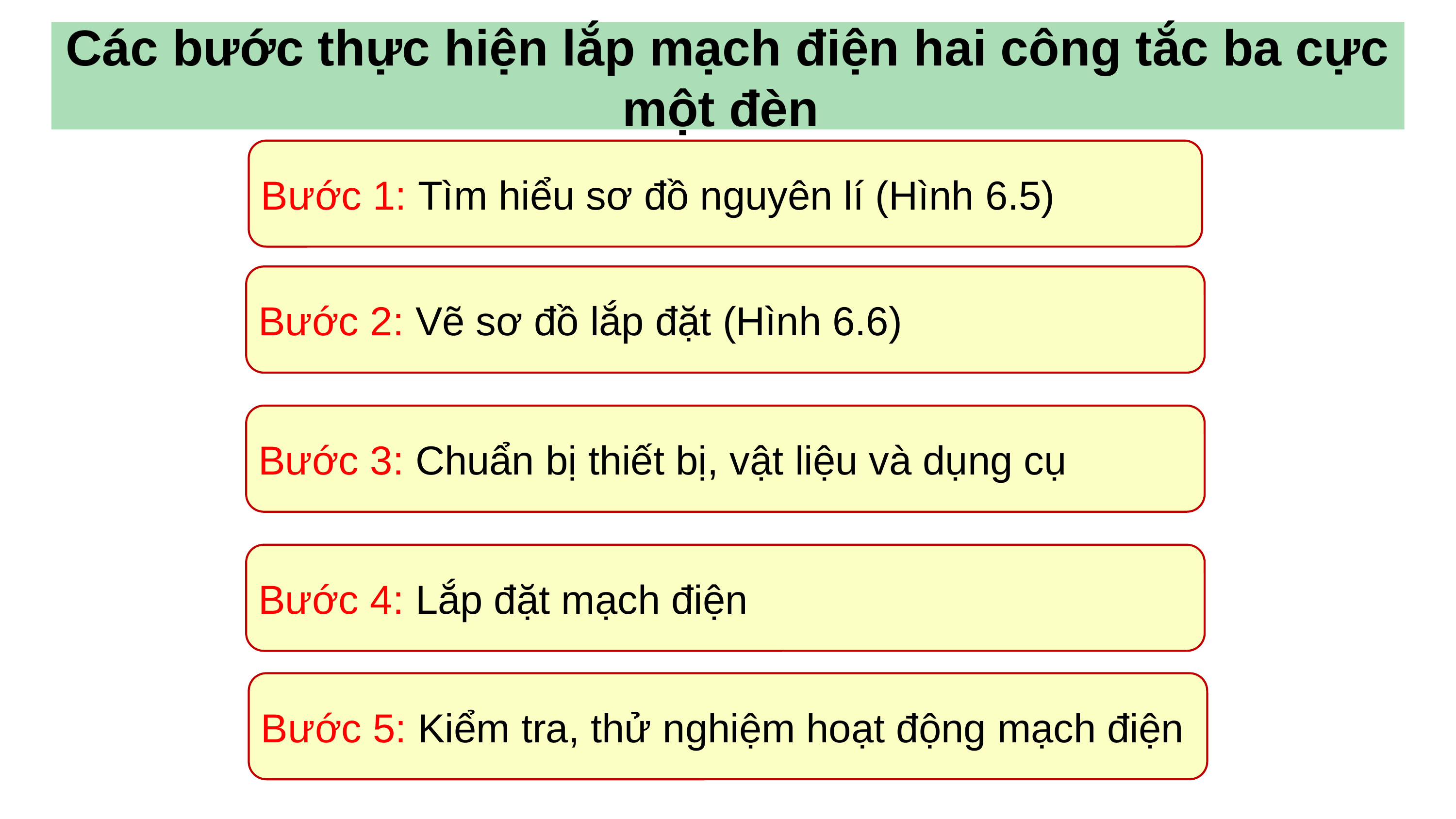

Các bước thực hiện lắp mạch điện hai công tắc ba cực một đèn
Bước 1: Tìm hiểu sơ đồ nguyên lí (Hình 6.5)
Bước 2: Vẽ sơ đồ lắp đặt (Hình 6.6)
Bước 3: Chuẩn bị thiết bị, vật liệu và dụng cụ
Bước 4: Lắp đặt mạch điện
Bước 5: Kiểm tra, thử nghiệm hoạt động mạch điện